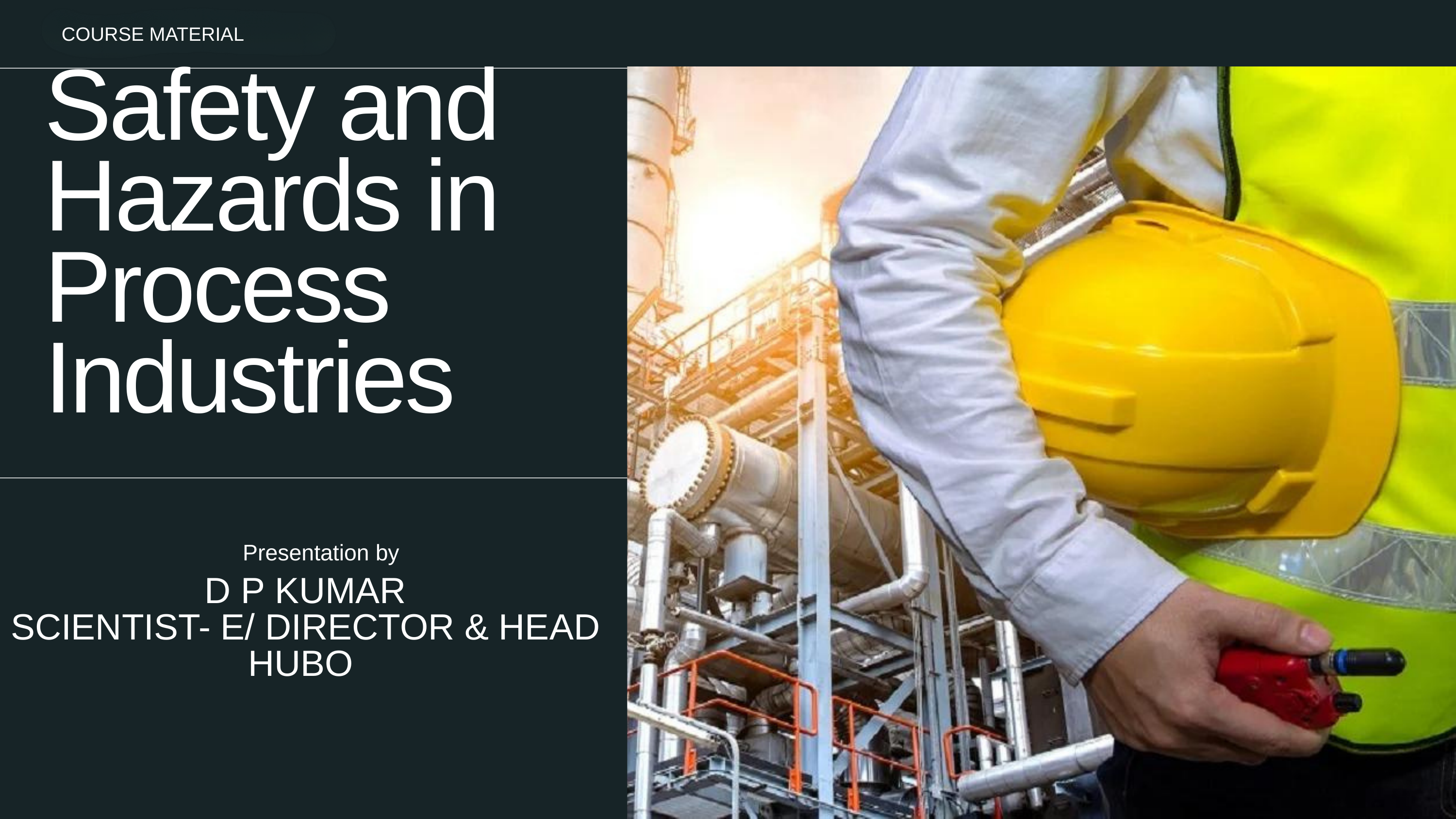

COURSE MATERIAL

Safety and Hazards in Process Industries

Presentation by
D P KUMAR
SCIENTIST- E/ DIRECTOR & HEAD HUBO